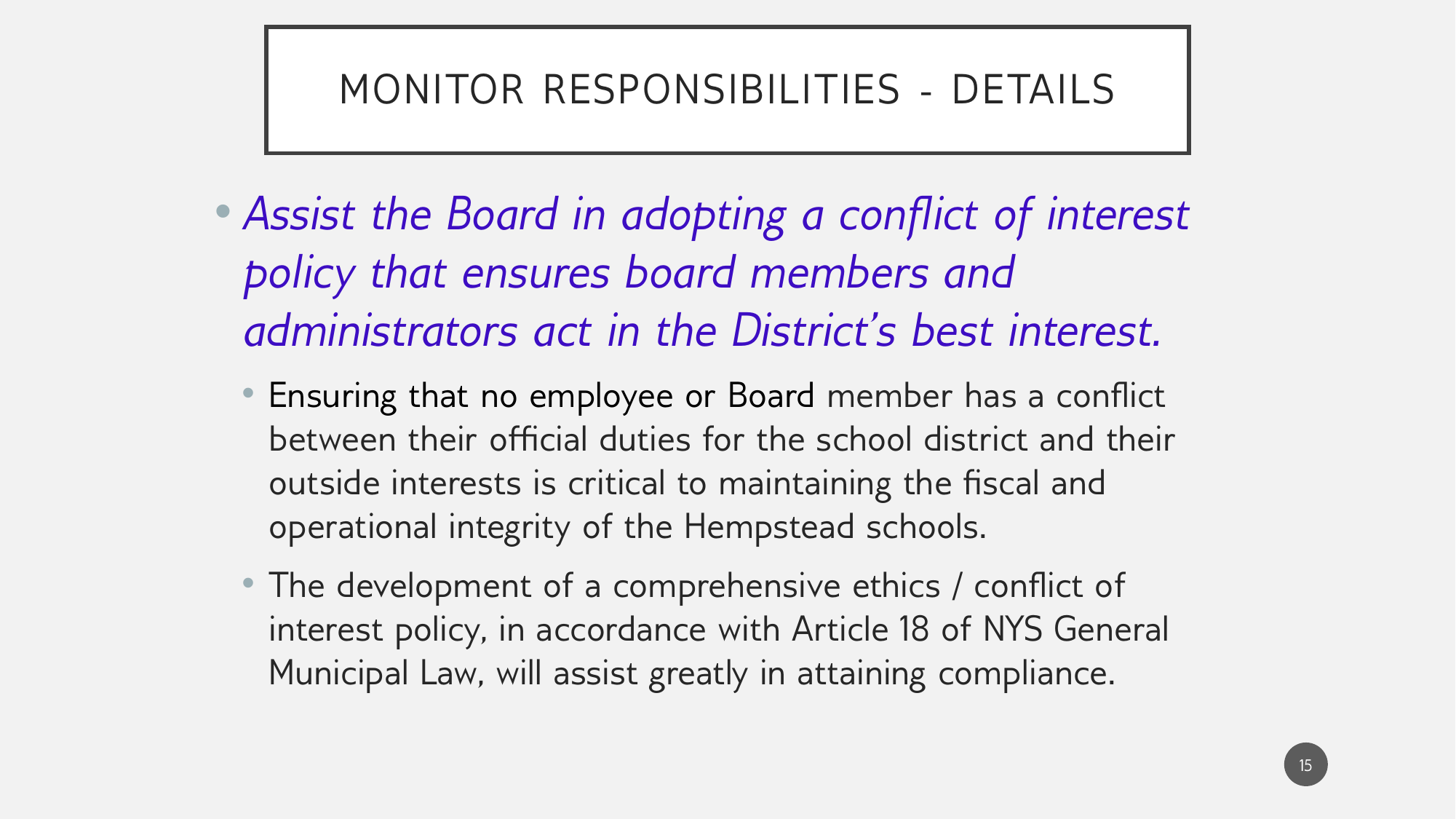

# MONITOR Responsibilities - Details
Assist the Board in adopting a conflict of interest policy that ensures board members and administrators act in the District’s best interest.
Ensuring that no employee or Board member has a conflict between their official duties for the school district and their outside interests is critical to maintaining the fiscal and operational integrity of the Hempstead schools.
The development of a comprehensive ethics / conflict of interest policy, in accordance with Article 18 of NYS General Municipal Law, will assist greatly in attaining compliance.

15